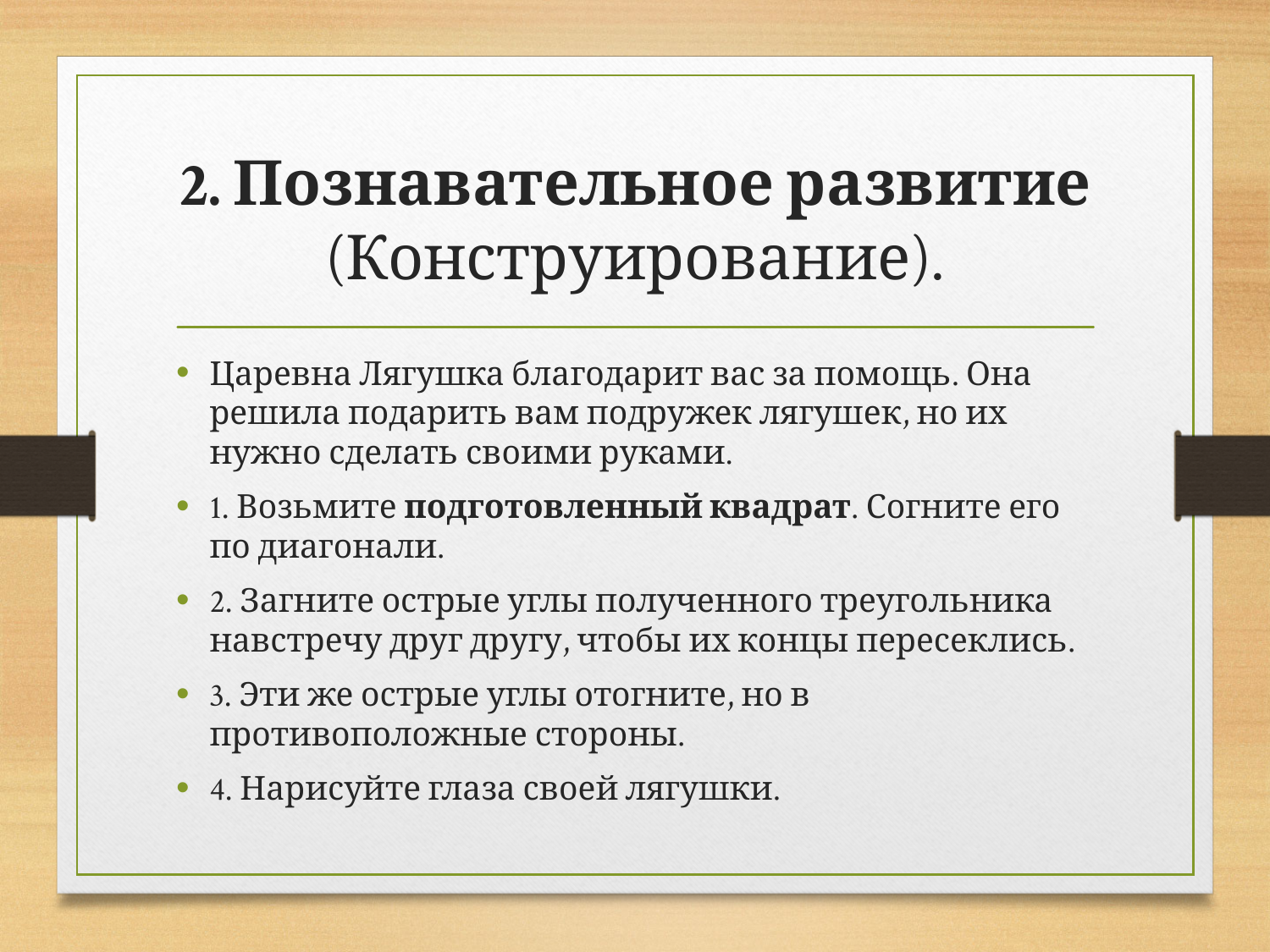

# 2. Познавательное развитие (Конструирование).
Царевна Лягушка благодарит вас за помощь. Она решила подарить вам подружек лягушек, но их нужно сделать своими руками.
1. Возьмите подготовленный квадрат. Согните его по диагонали.
2. Загните острые углы полученного треугольника навстречу друг другу, чтобы их концы пересеклись.
3. Эти же острые углы отогните, но в противоположные стороны.
4. Нарисуйте глаза своей лягушки.